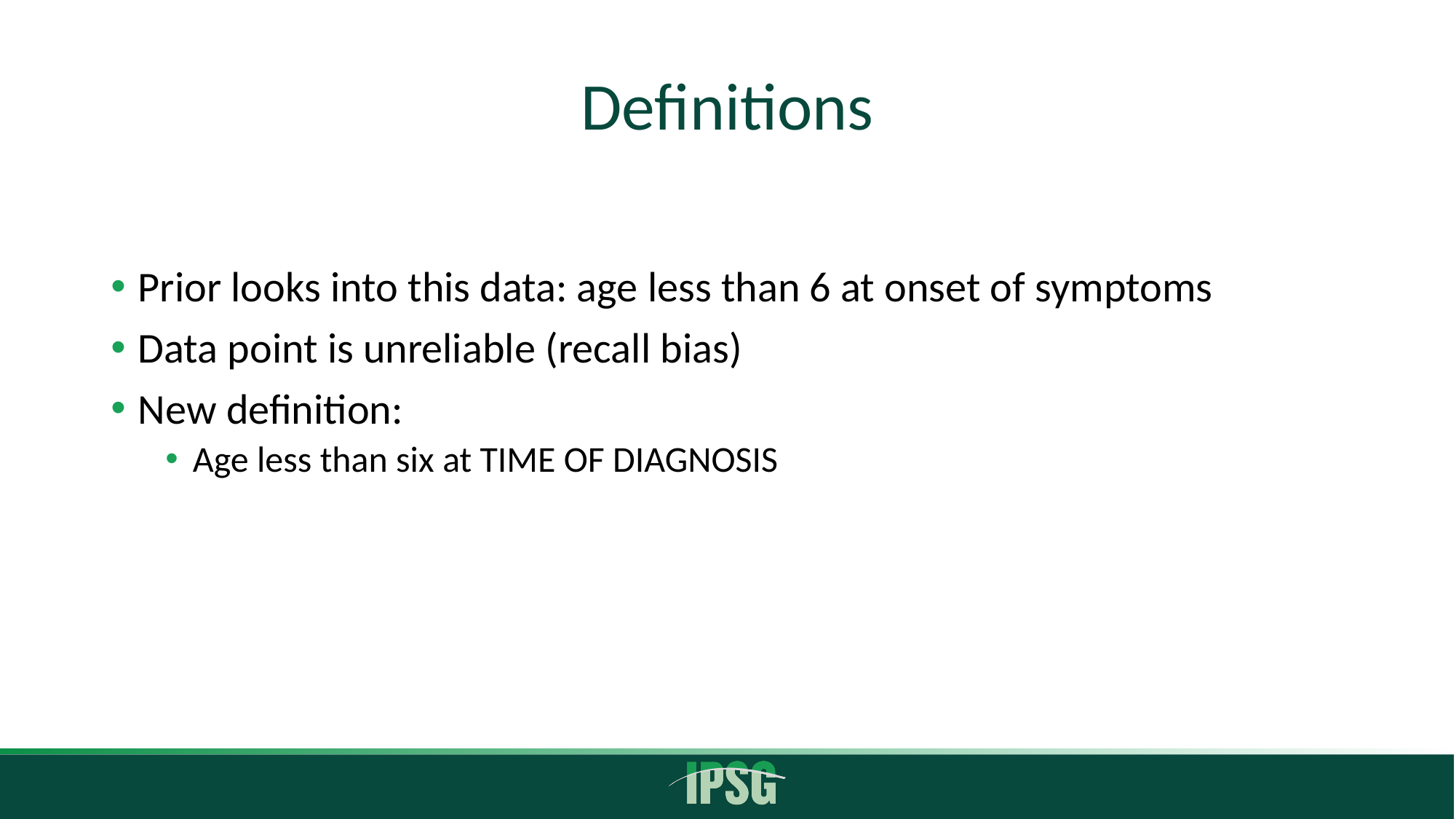

# Definitions

Prior looks into this data: age less than 6 at onset of symptoms
Data point is unreliable (recall bias)
New definition:
Age less than six at TIME OF DIAGNOSIS